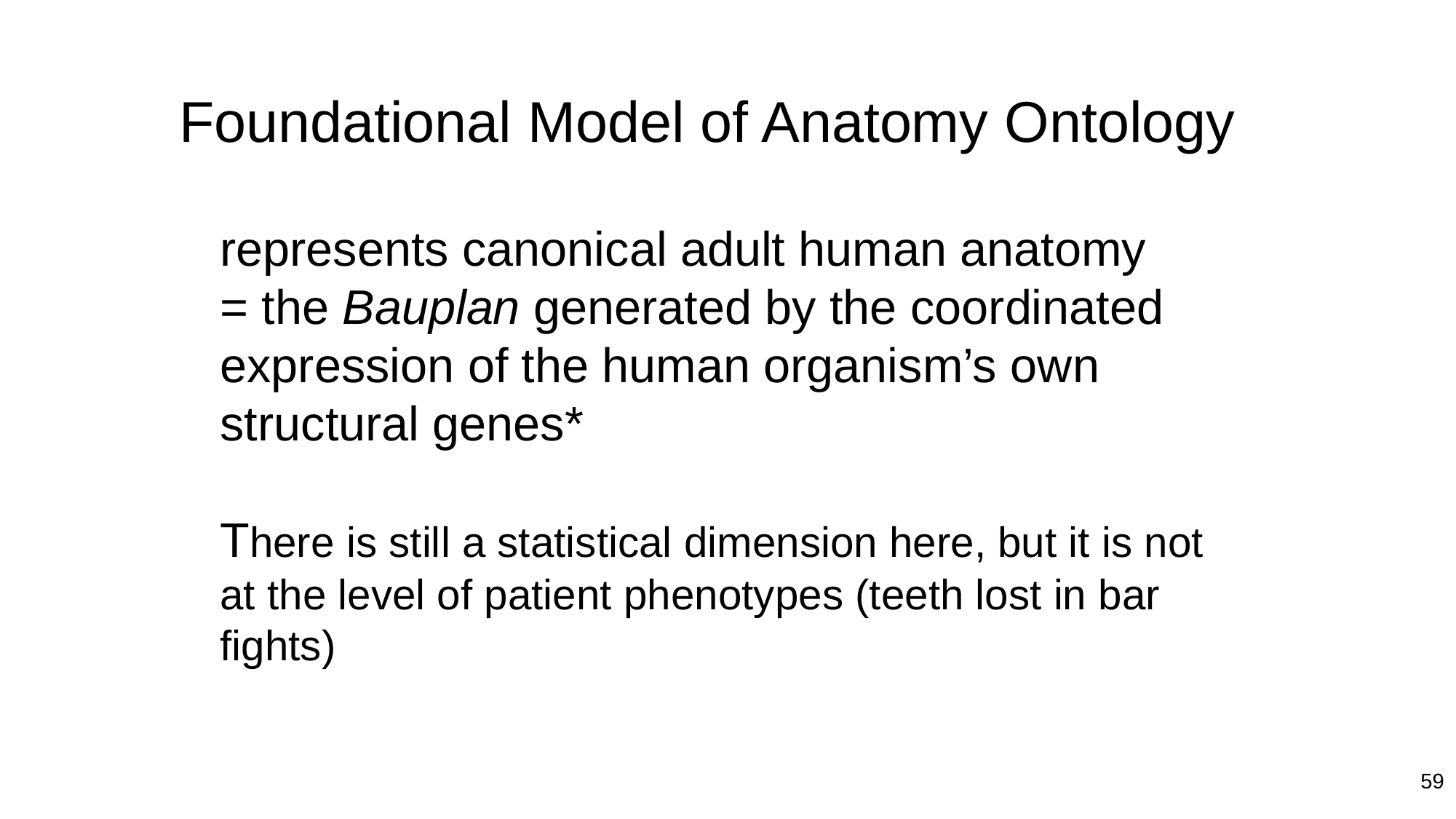

Foundational Model of Anatomy Ontology

represents canonical adult human anatomy
= the Bauplan generated by the coordinated expression of the human organism’s own structural genes*

There is still a statistical dimension here, but it is not at the level of patient phenotypes (teeth lost in bar fights)

59